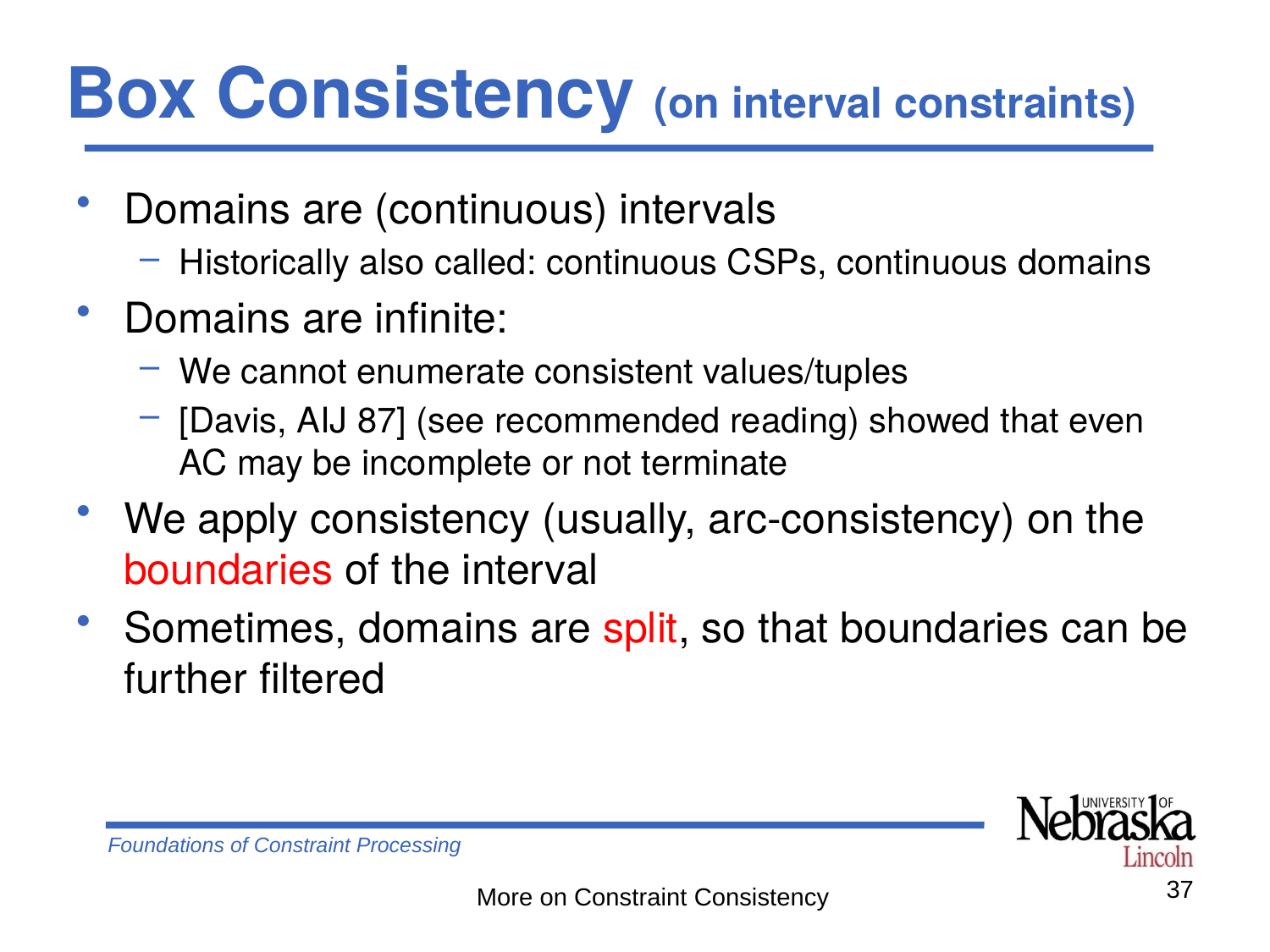

# Box Consistency (on interval constraints)
Domains are (continuous) intervals
Historically also called: continuous CSPs, continuous domains
Domains are infinite:
We cannot enumerate consistent values/tuples
[Davis, AIJ 87] (see recommended reading) showed that even AC may be incomplete or not terminate
We apply consistency (usually, arc-consistency) on the boundaries of the interval
Sometimes, domains are split, so that boundaries can be further filtered
37